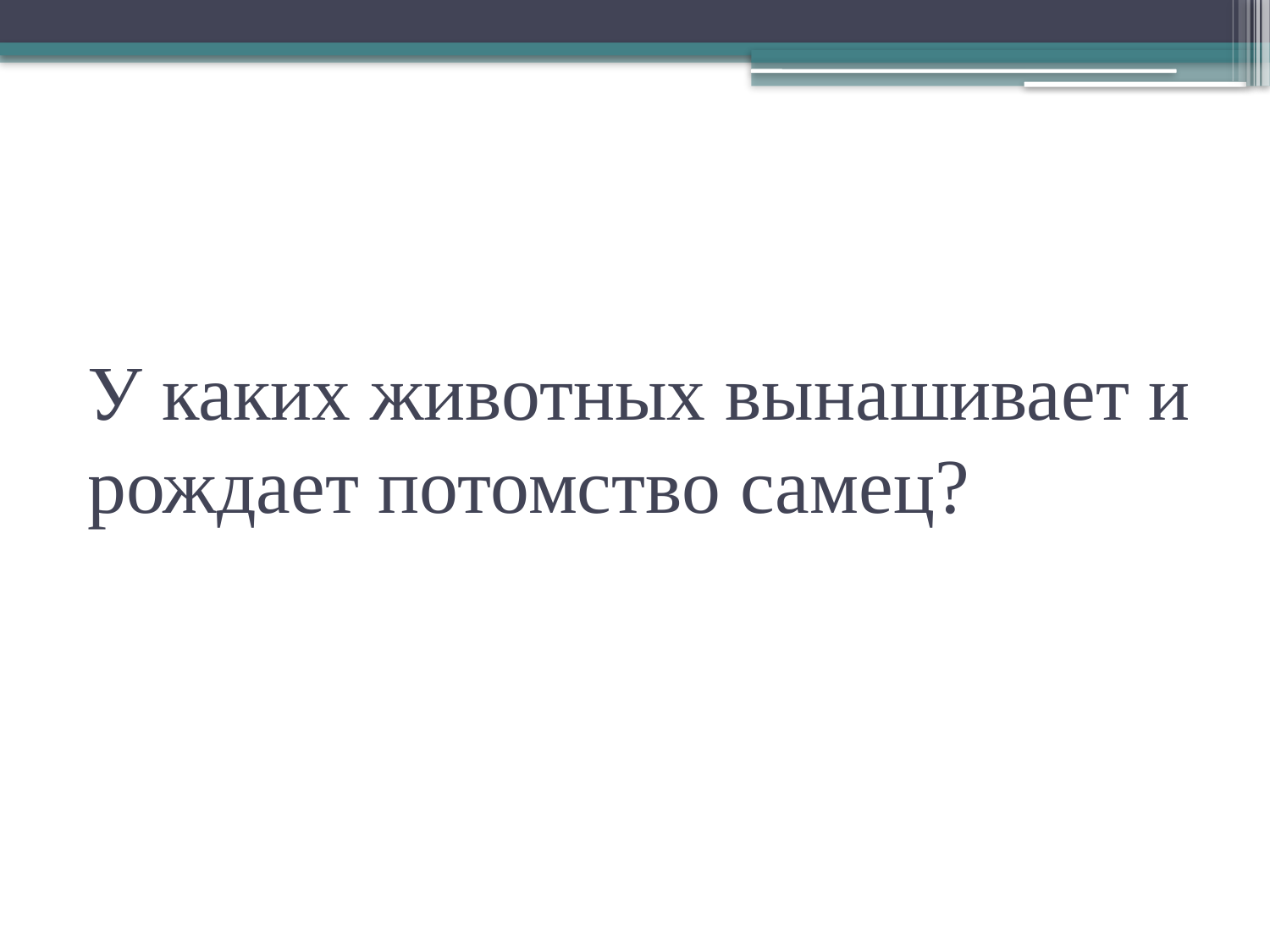

# У каких животных вынашивает и рождает потомство самец?